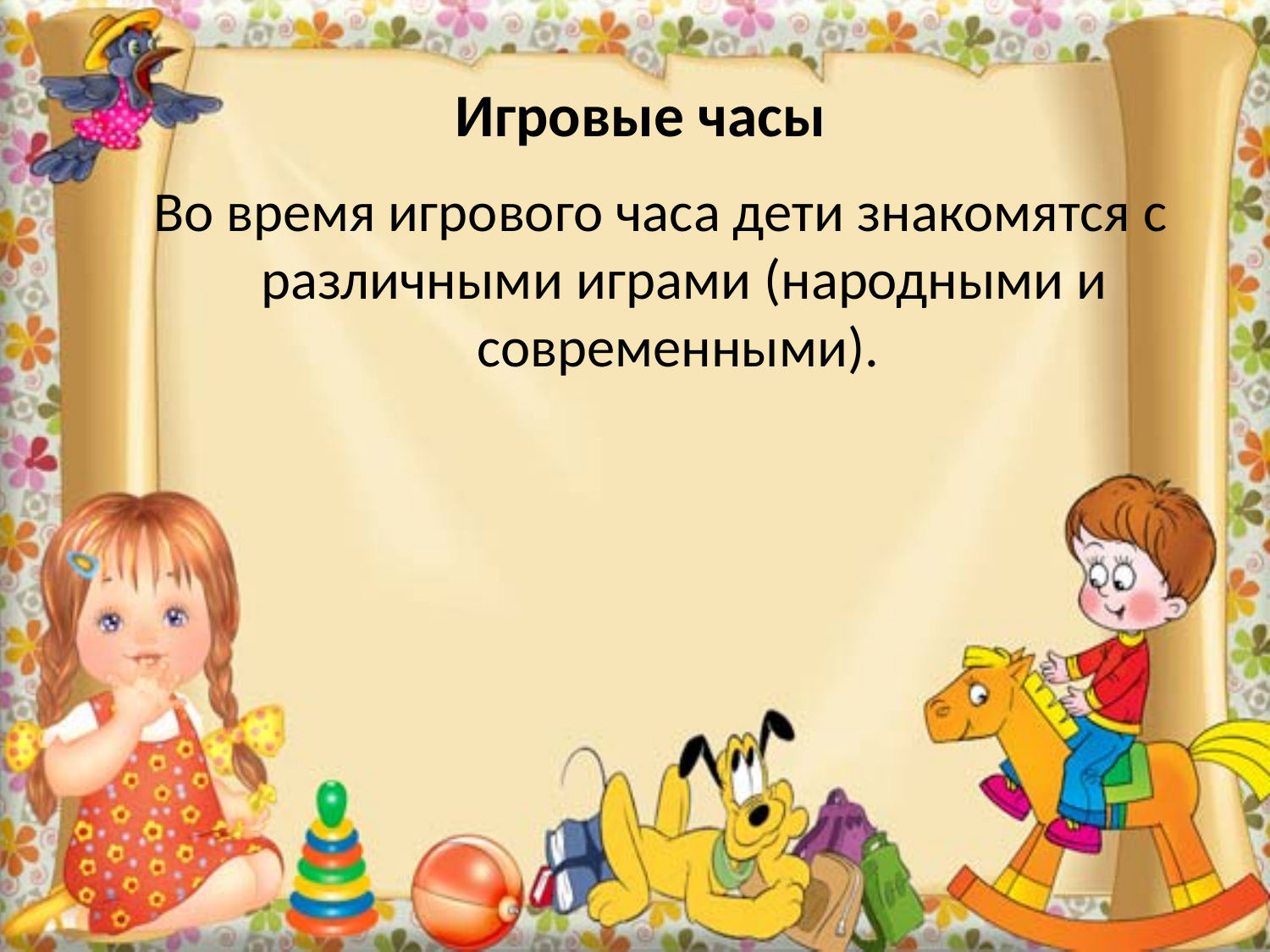

# Игровые часы
Во время игрового часа дети знакомятся с различными играми (народными и современными).